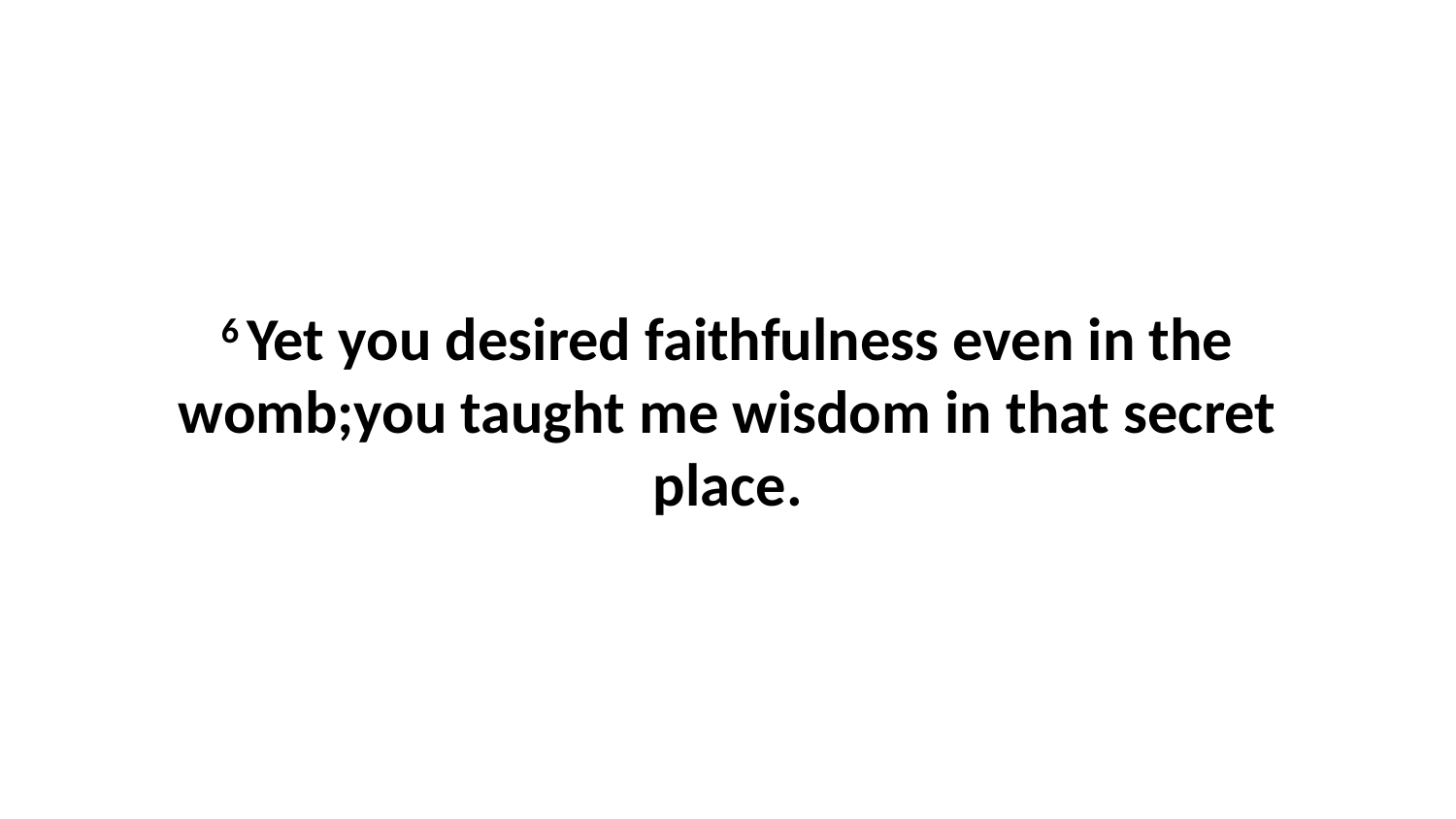

6 Yet you desired faithfulness even in the womb;you taught me wisdom in that secret place.